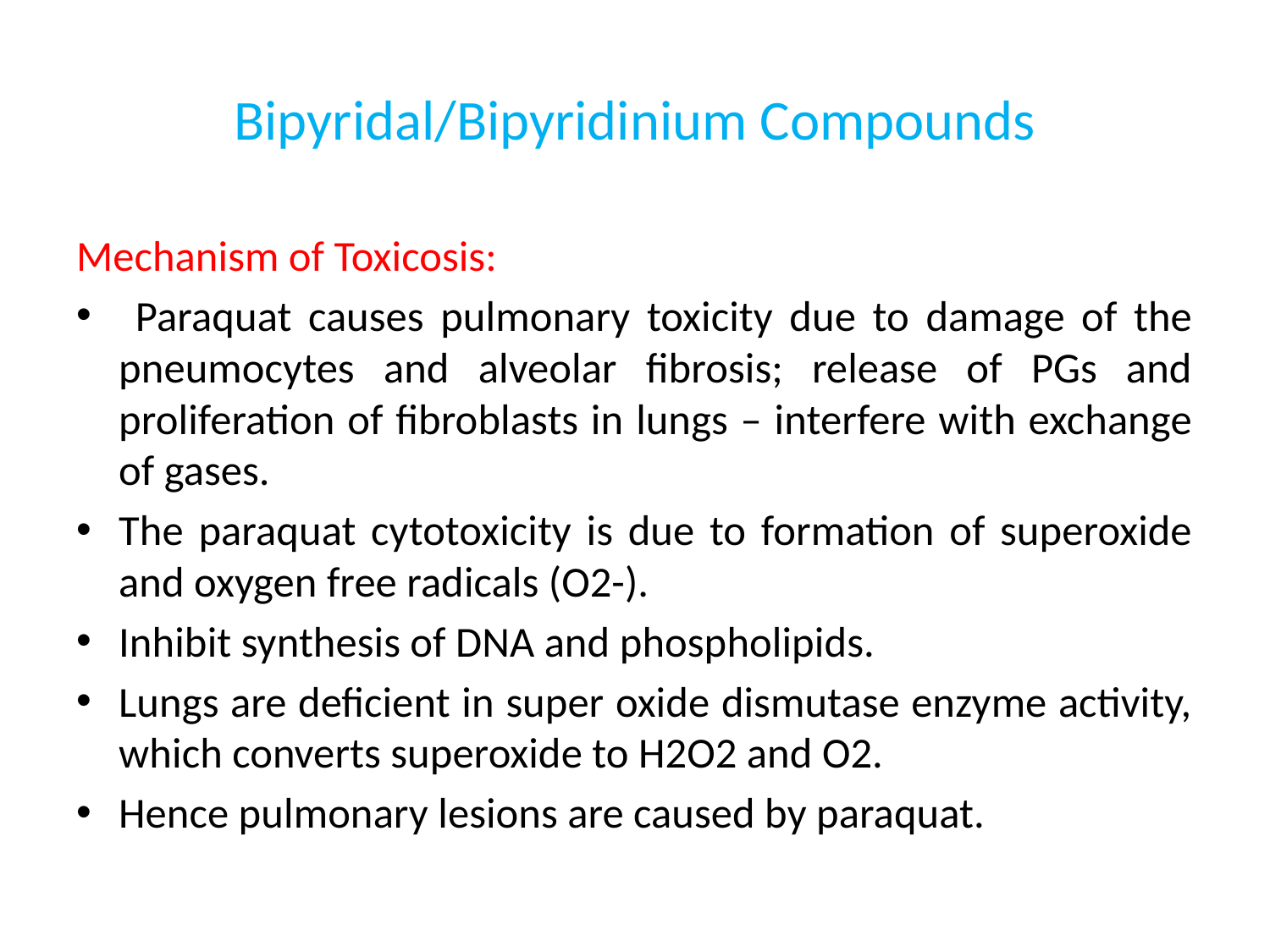

# Bipyridal/Bipyridinium Compounds
Mechanism of Toxicosis:
 Paraquat causes pulmonary toxicity due to damage of the pneumocytes and alveolar fibrosis; release of PGs and proliferation of fibroblasts in lungs – interfere with exchange of gases.
The paraquat cytotoxicity is due to formation of superoxide and oxygen free radicals (O2-).
Inhibit synthesis of DNA and phospholipids.
Lungs are deficient in super oxide dismutase enzyme activity, which converts superoxide to H2O2 and O2.
Hence pulmonary lesions are caused by paraquat.